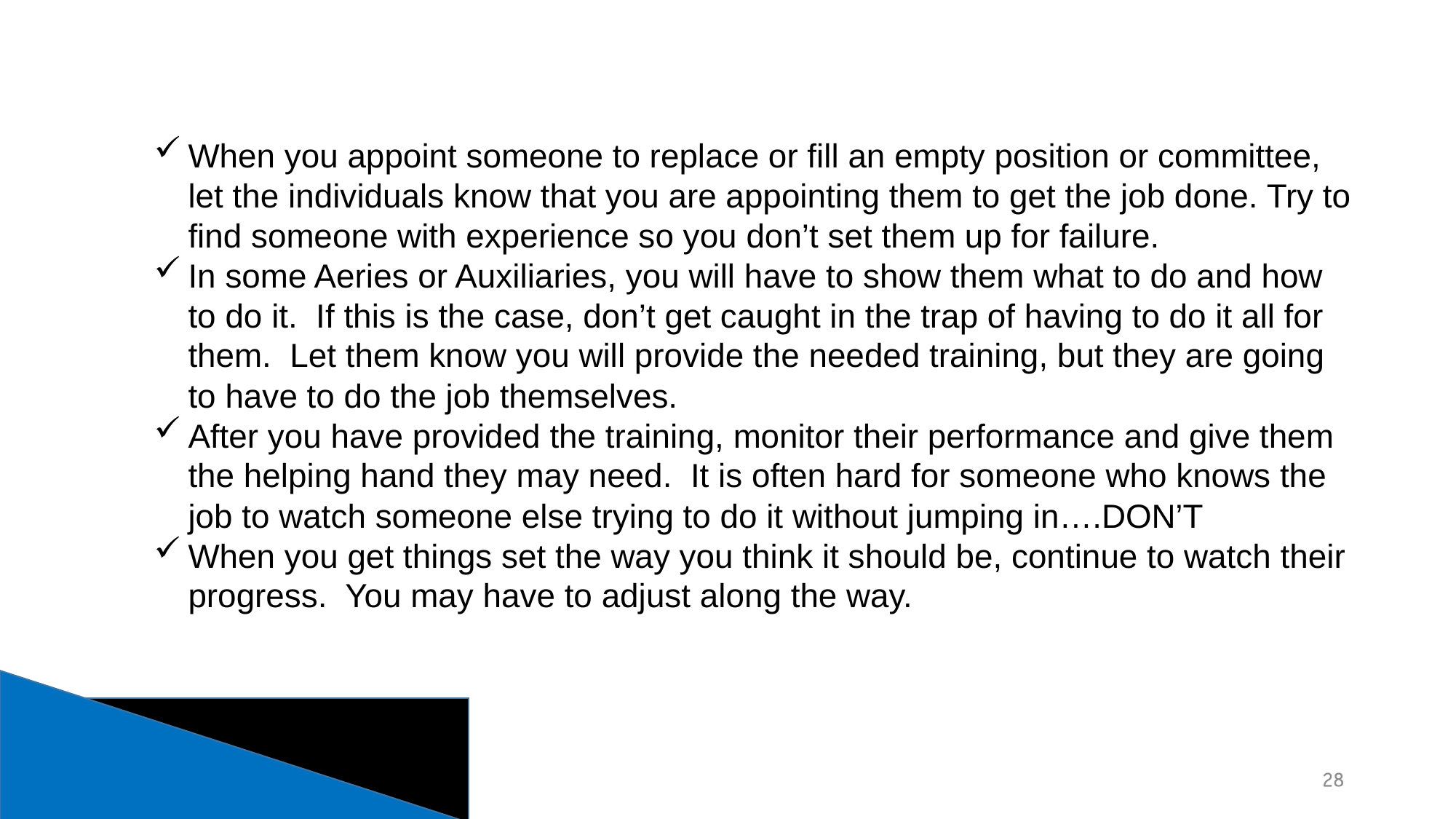

When you appoint someone to replace or fill an empty position or committee, let the individuals know that you are appointing them to get the job done. Try to find someone with experience so you don’t set them up for failure.
In some Aeries or Auxiliaries, you will have to show them what to do and how to do it.  If this is the case, don’t get caught in the trap of having to do it all for them.  Let them know you will provide the needed training, but they are going to have to do the job themselves.
After you have provided the training, monitor their performance and give them the helping hand they may need.  It is often hard for someone who knows the job to watch someone else trying to do it without jumping in….DON’T
When you get things set the way you think it should be, continue to watch their progress.  You may have to adjust along the way.
28